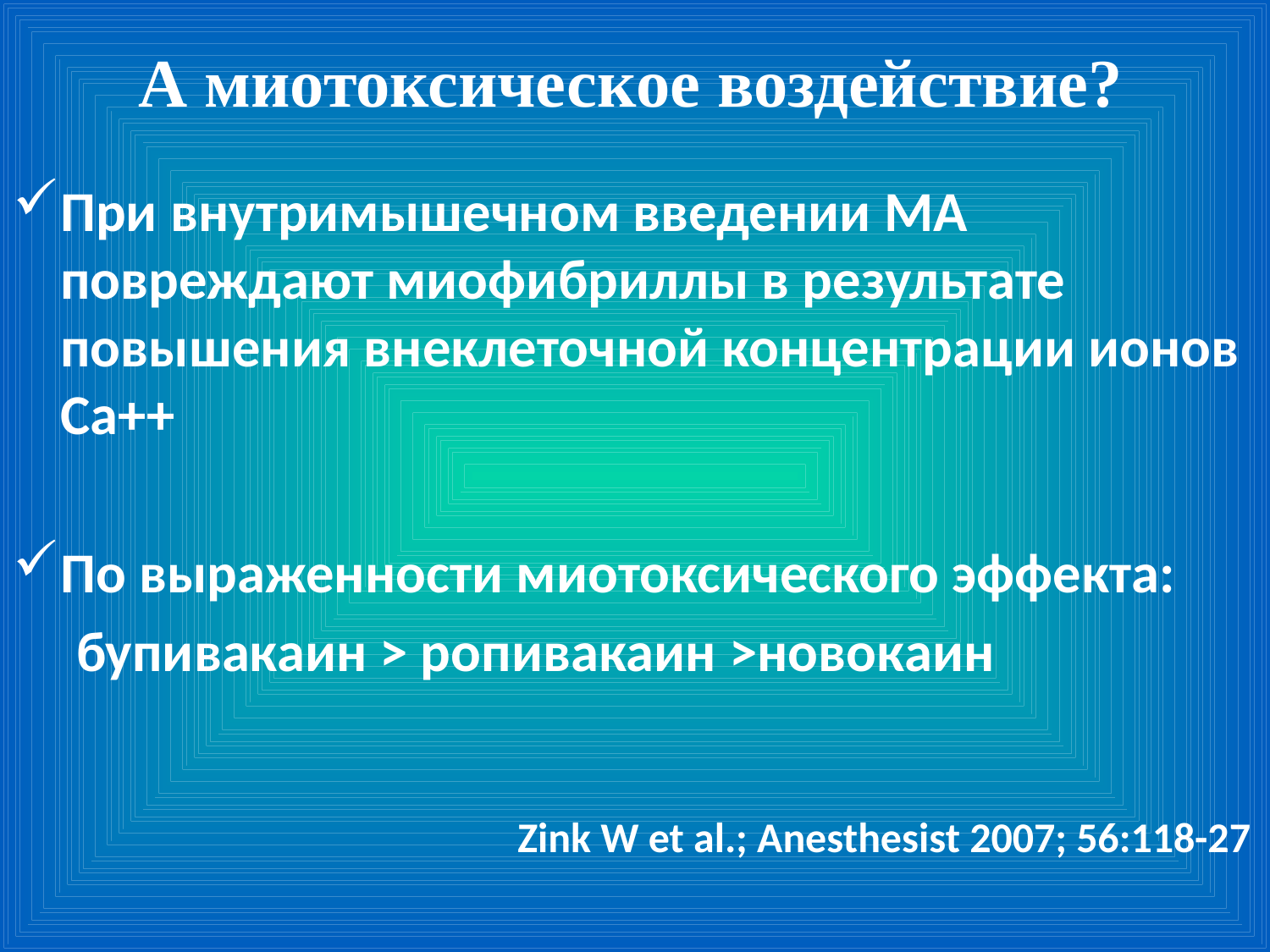

# А миотоксическое воздействие?
При внутримышечном введении МА повреждают миофибриллы в результате повышения внеклеточной концентрации ионов Ca++

По выраженности миотоксического эффекта:
     бупивакаин > ропивакаин >новокаин

                                                     Zink W et al.; Anesthesist 2007; 56:118-27